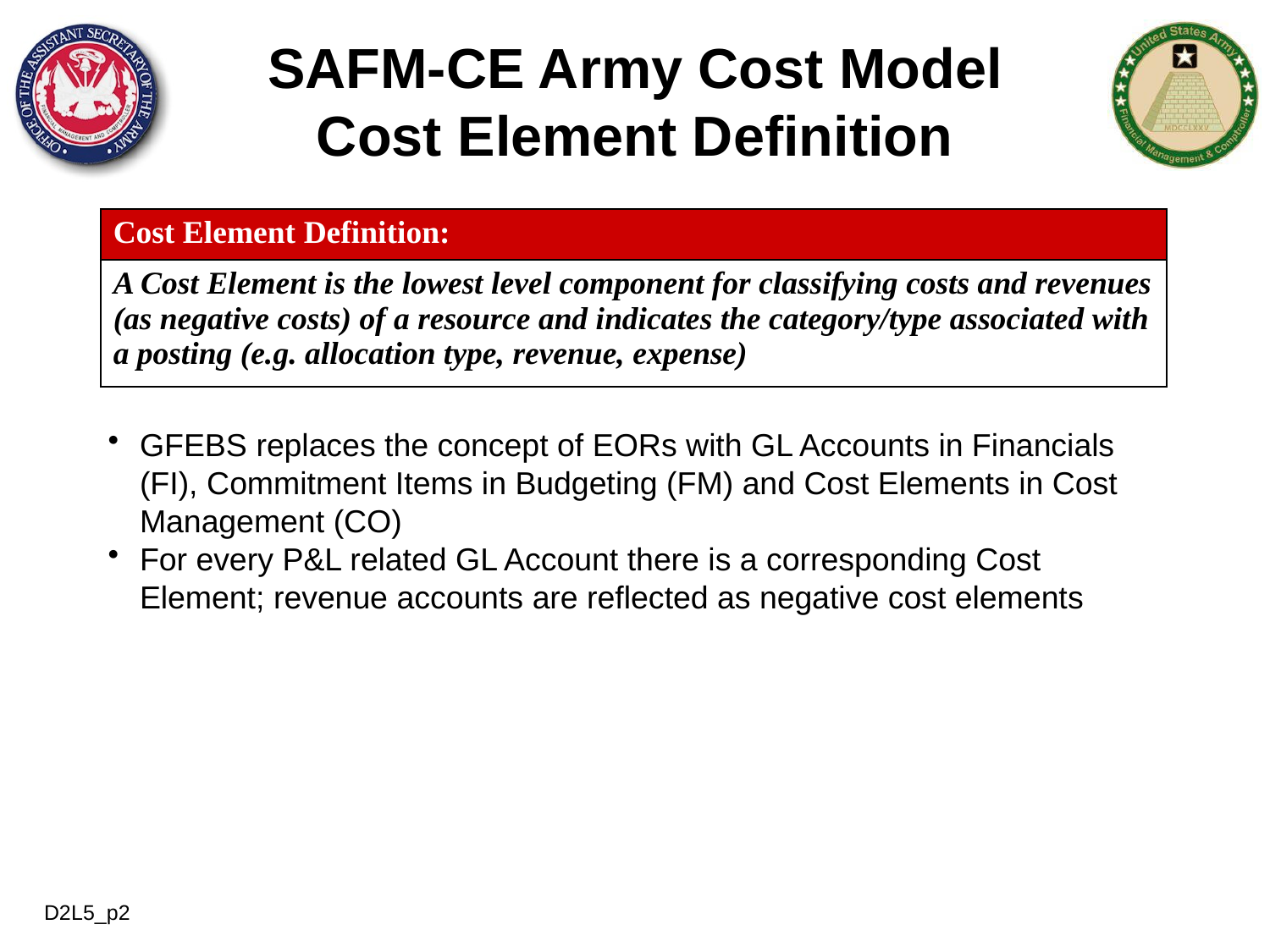

SAFM-CE Army Cost Model
Cost Element Definition
| Cost Element Definition: |
| --- |
| A Cost Element is the lowest level component for classifying costs and revenues (as negative costs) of a resource and indicates the category/type associated with a posting (e.g. allocation type, revenue, expense) |

GFEBS replaces the concept of EORs with GL Accounts in Financials (FI), Commitment Items in Budgeting (FM) and Cost Elements in Cost Management (CO)
For every P&L related GL Account there is a corresponding Cost Element; revenue accounts are reflected as negative cost elements

D2L5_p2